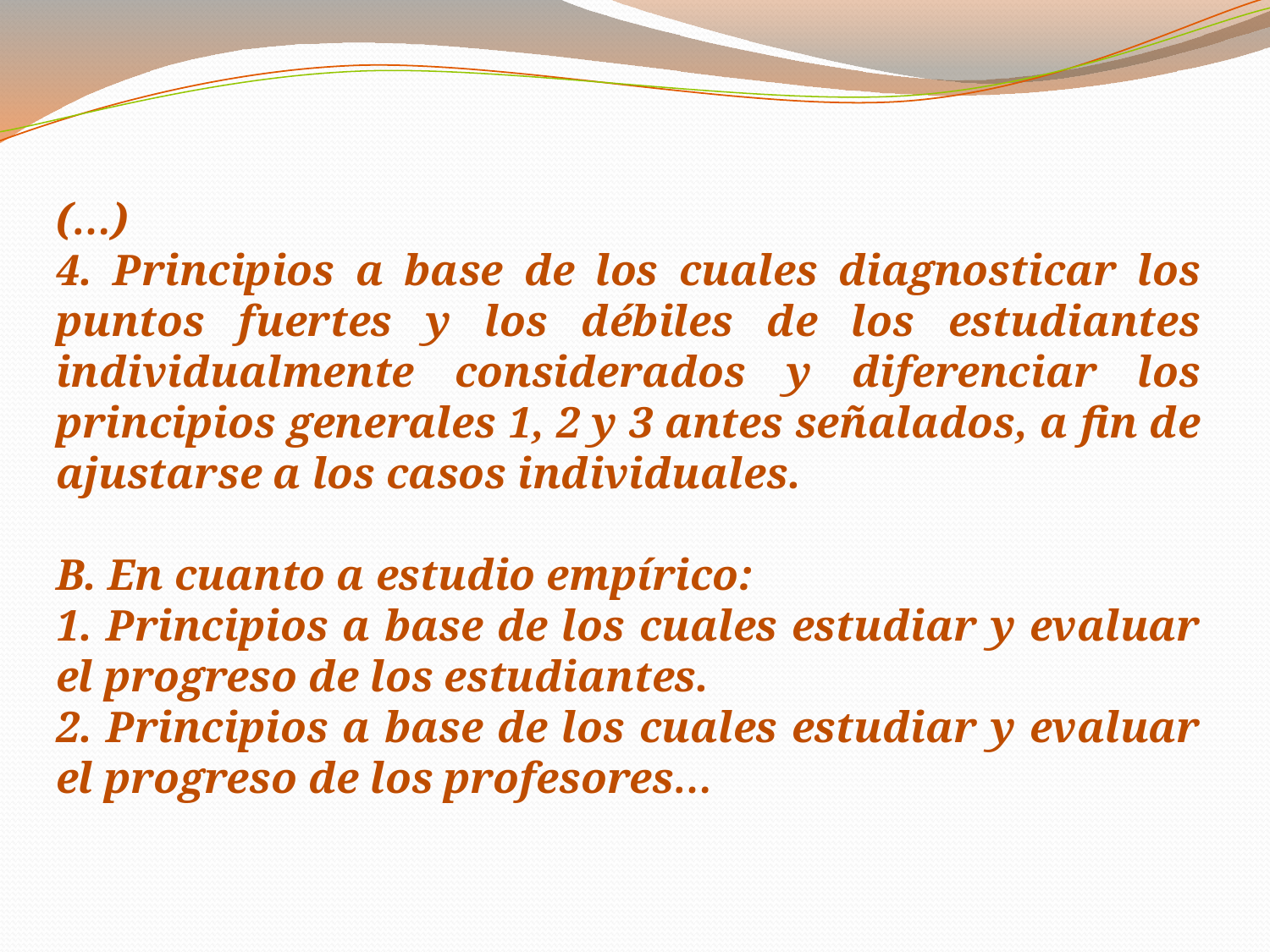

(…)
4. Principios a base de los cuales diagnosticar los puntos fuertes y los débiles de los estudiantes individualmente considerados y diferenciar los principios generales 1, 2 y 3 antes señalados, a fin de ajustarse a los casos individuales.

B. En cuanto a estudio empírico:
1. Principios a base de los cuales estudiar y evaluar el progreso de los estudiantes.
2. Principios a base de los cuales estudiar y evaluar el progreso de los profesores…